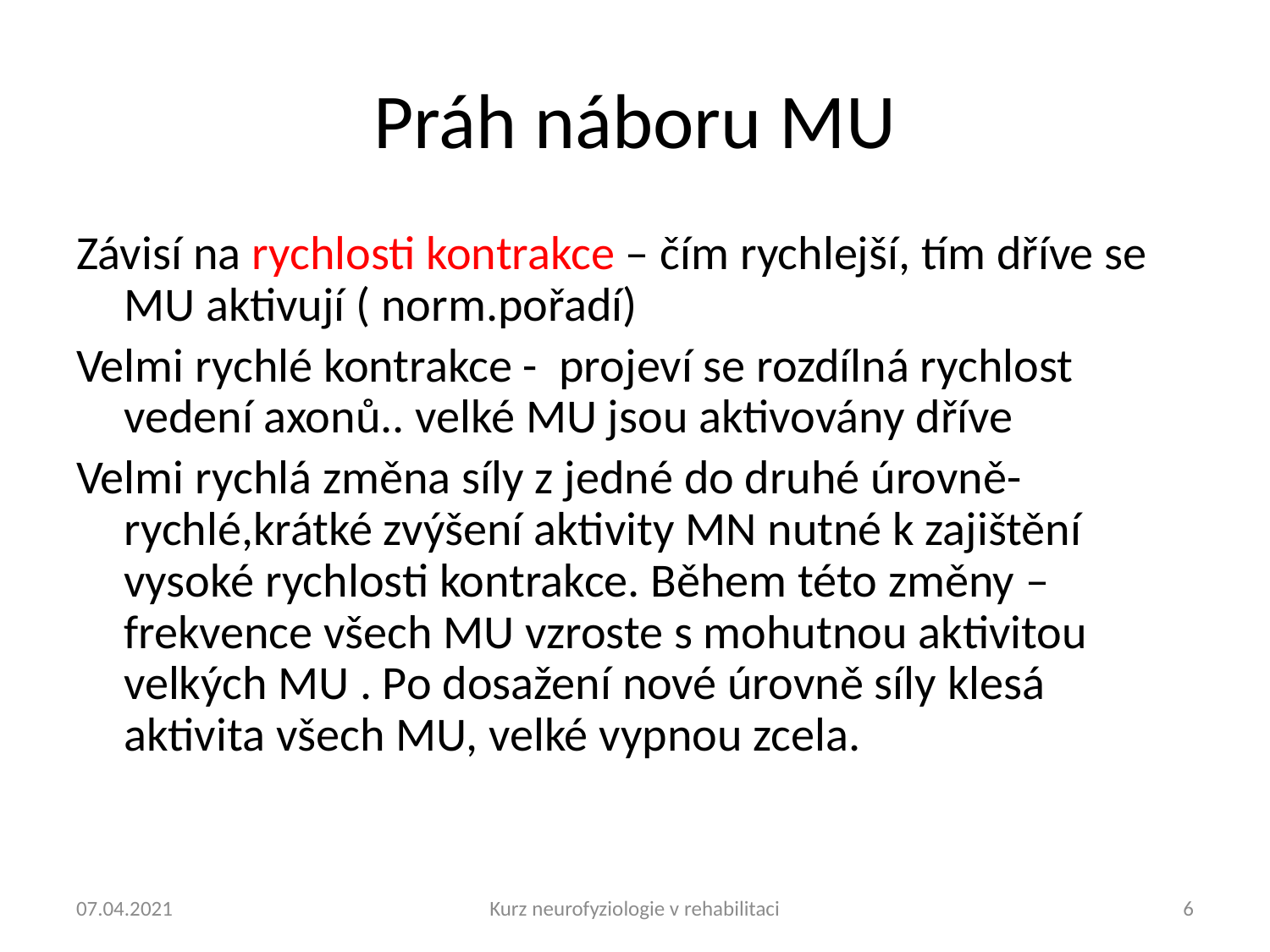

# Práh náboru MU
Závisí na rychlosti kontrakce – čím rychlejší, tím dříve se MU aktivují ( norm.pořadí)
Velmi rychlé kontrakce -  projeví se rozdílná rychlost vedení axonů.. velké MU jsou aktivovány dříve
Velmi rychlá změna síly z jedné do druhé úrovně-rychlé,krátké zvýšení aktivity MN nutné k zajištění vysoké rychlosti kontrakce. Během této změny – frekvence všech MU vzroste s mohutnou aktivitou velkých MU . Po dosažení nové úrovně síly klesá aktivita všech MU, velké vypnou zcela.

07.04.2021
Kurz neurofyziologie v rehabilitaci
6